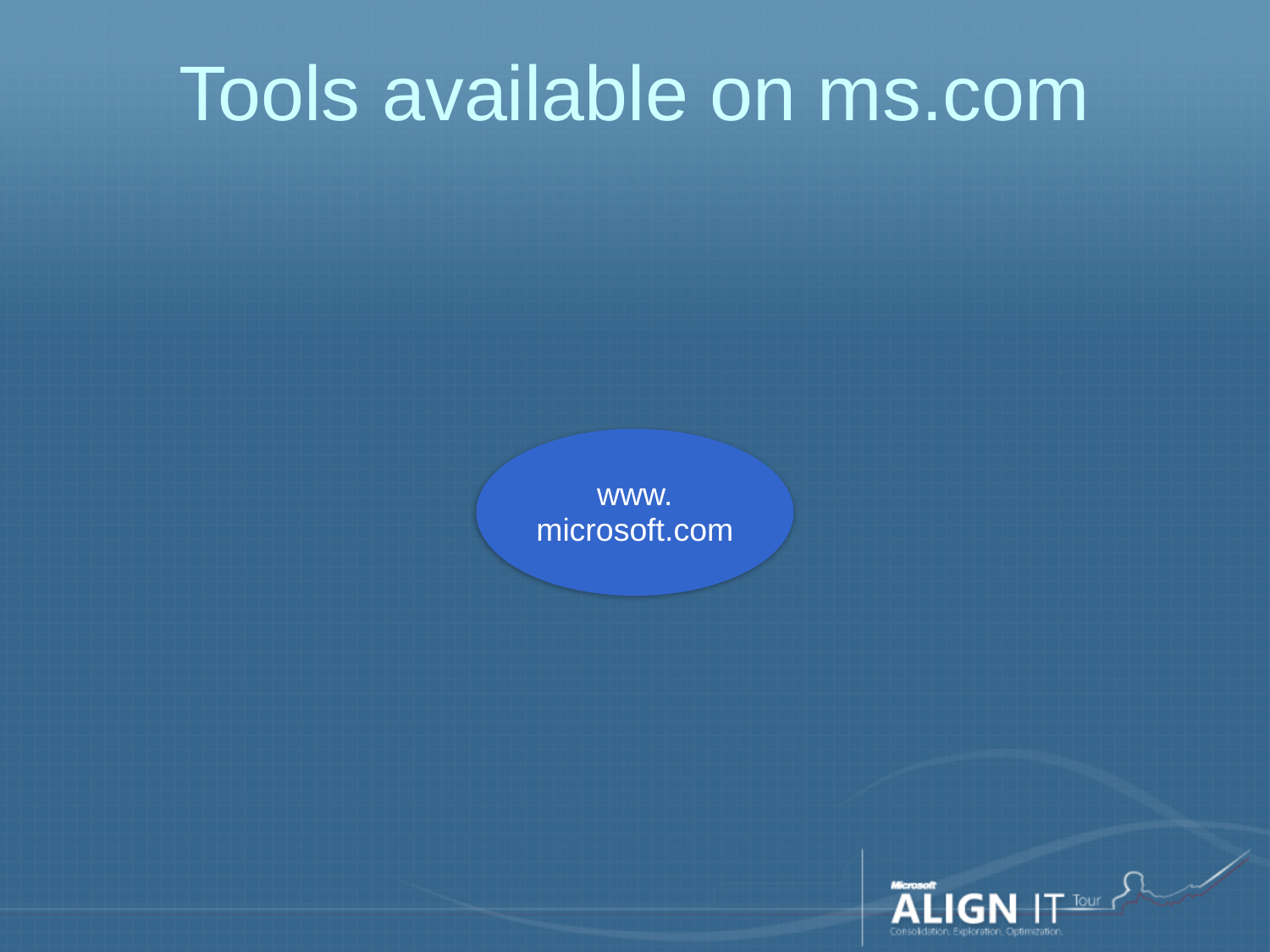

# Tools available on ms.com
www.
microsoft.com